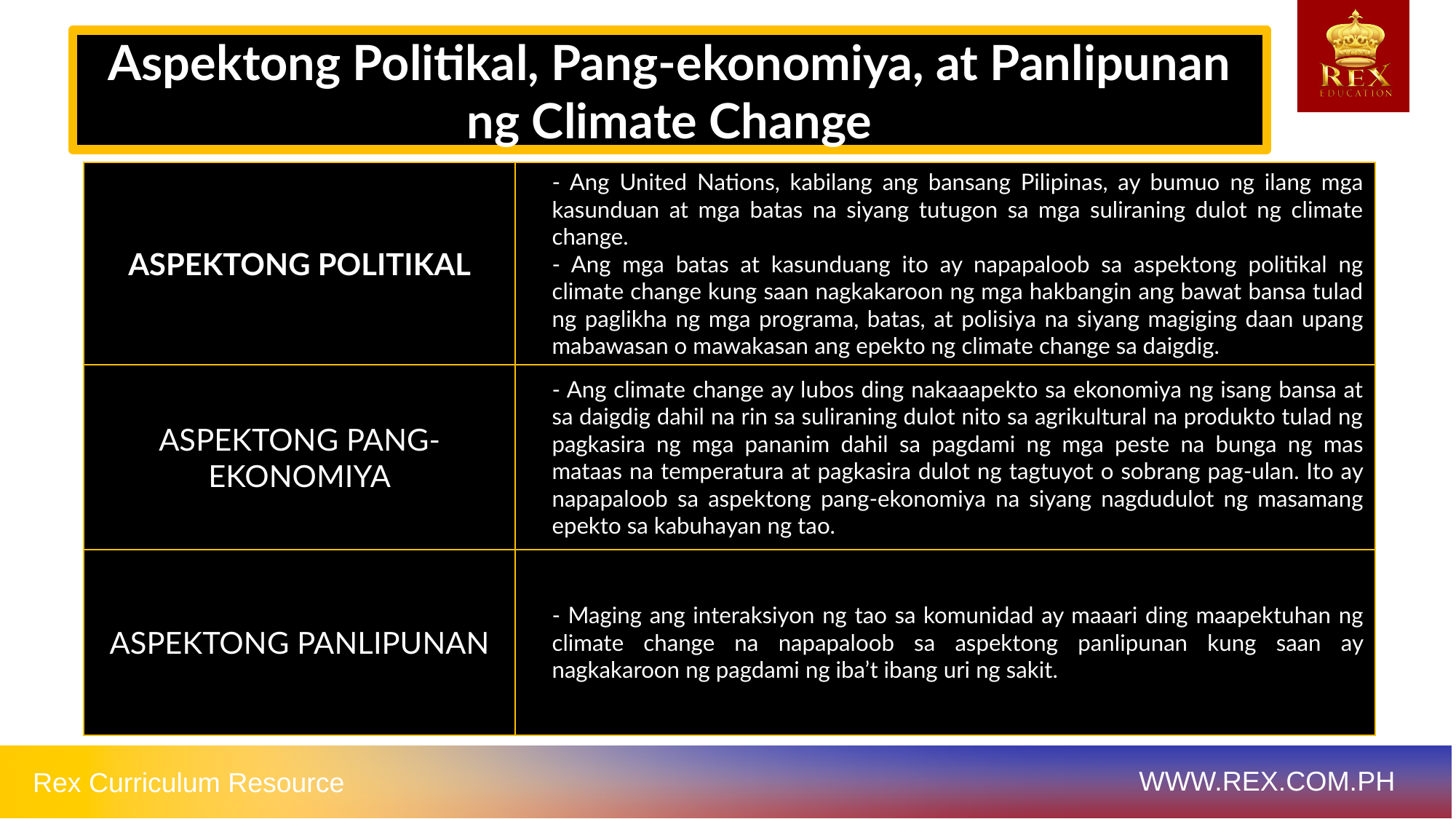

Aspektong Politikal, Pang-ekonomiya, at Panlipunan ng Climate Change
| ASPEKTONG POLITIKAL | - Ang United Nations, kabilang ang bansang Pilipinas, ay bumuo ng ilang mga kasunduan at mga batas na siyang tutugon sa mga suliraning dulot ng climate change. - Ang mga batas at kasunduang ito ay napapaloob sa aspektong politikal ng climate change kung saan nagkakaroon ng mga hakbangin ang bawat bansa tulad ng paglikha ng mga programa, batas, at polisiya na siyang magiging daan upang mabawasan o mawakasan ang epekto ng climate change sa daigdig. |
| --- | --- |
| ASPEKTONG PANG-EKONOMIYA | - Ang climate change ay lubos ding nakaaapekto sa ekonomiya ng isang bansa at sa daigdig dahil na rin sa suliraning dulot nito sa agrikultural na produkto tulad ng pagkasira ng mga pananim dahil sa pagdami ng mga peste na bunga ng mas mataas na temperatura at pagkasira dulot ng tagtuyot o sobrang pag-ulan. Ito ay napapaloob sa aspektong pang-ekonomiya na siyang nagdudulot ng masamang epekto sa kabuhayan ng tao. |
| ASPEKTONG PANLIPUNAN | - Maging ang interaksiyon ng tao sa komunidad ay maaari ding maapektuhan ng climate change na napapaloob sa aspektong panlipunan kung saan ay nagkakaroon ng pagdami ng iba’t ibang uri ng sakit. |